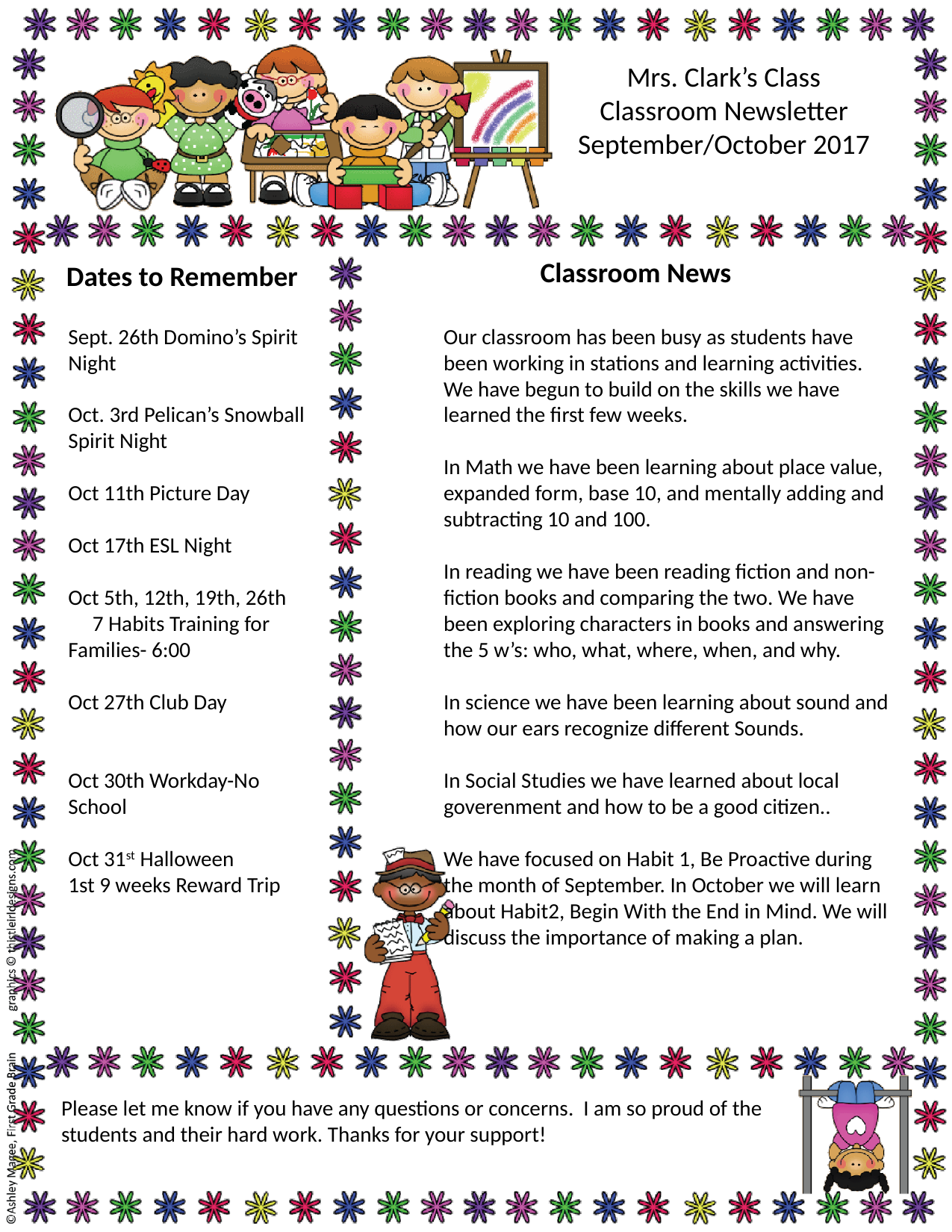

Mrs. Clark’s Class
Classroom Newsletter
September/October 2017
Classroom News
Dates to Remember
Sept. 26th Domino’s Spirit Night

Oct. 3rd Pelican’s Snowball Spirit Night

Oct 11th Picture Day

Oct 17th ESL Night

Oct 5th, 12th, 19th, 26th          7 Habits Training for Families- 6:00

Oct 27th Club Day

Oct 30th Workday-No School

Oct 31st Halloween
1st 9 weeks Reward Trip

Our classroom has been busy as students have been working in stations and learning activities. We have begun to build on the skills we have learned the first few weeks.

In Math we have been learning about place value, expanded form, base 10, and mentally adding and subtracting 10 and 100.

In reading we have been reading fiction and non-fiction books and comparing the two. We have been exploring characters in books and answering the 5 w’s: who, what, where, when, and why.

In science we have been learning about sound and how our ears recognize different Sounds.

In Social Studies we have learned about local goverenment and how to be a good citizen..

We have focused on Habit 1, Be Proactive during the month of September. In October we will learn about Habit2, Begin With the End in Mind. We will discuss the importance of making a plan.
Please let me know if you have any questions or concerns.  I am so proud of the students and their hard work. Thanks for your support!